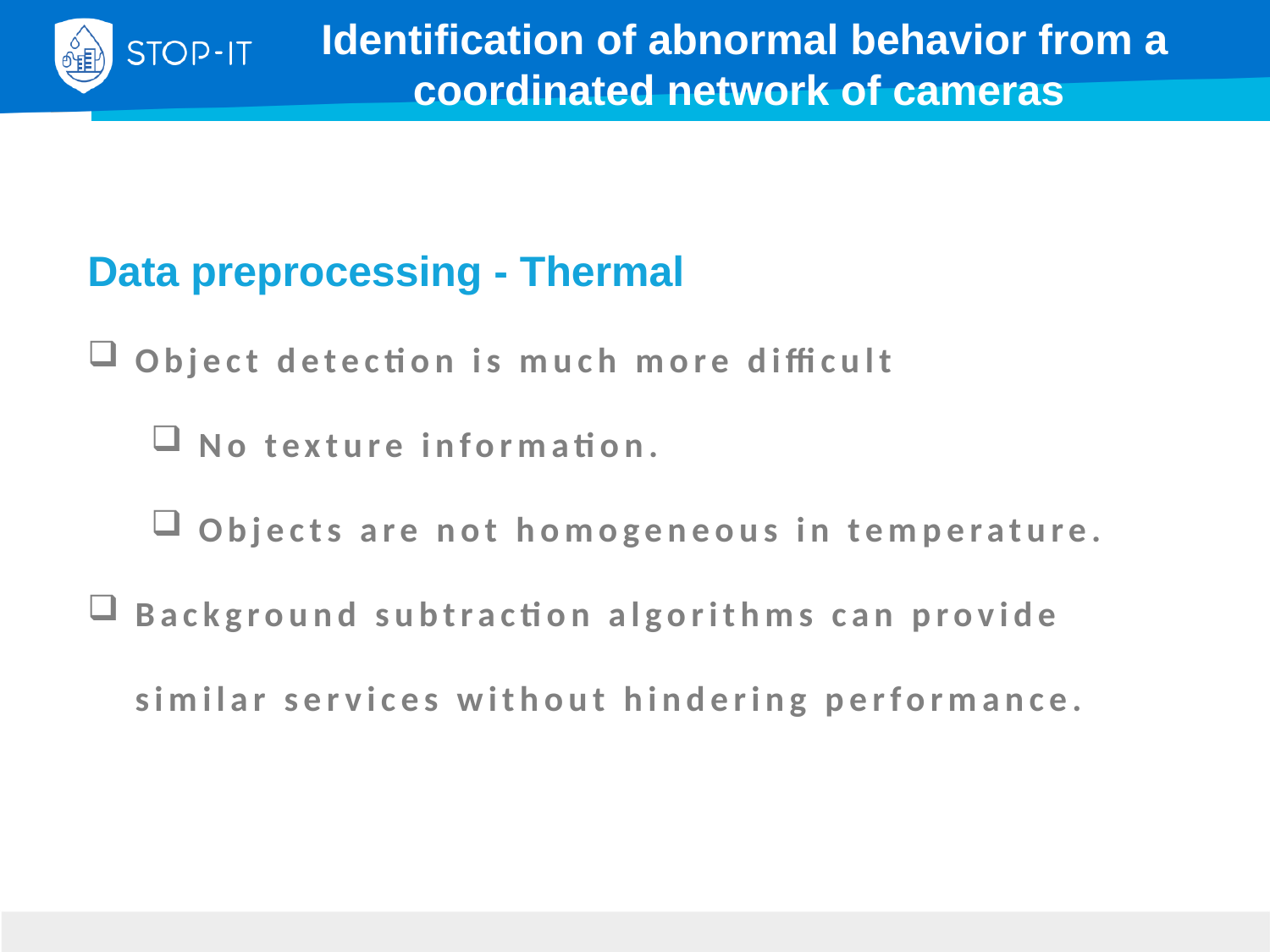

Identification of abnormal behavior from a coordinated network of cameras

Data preprocessing - Thermal
Object detection is much more difficult
No texture information.
Objects are not homogeneous in temperature.
Background subtraction algorithms can provide similar services without hindering performance.